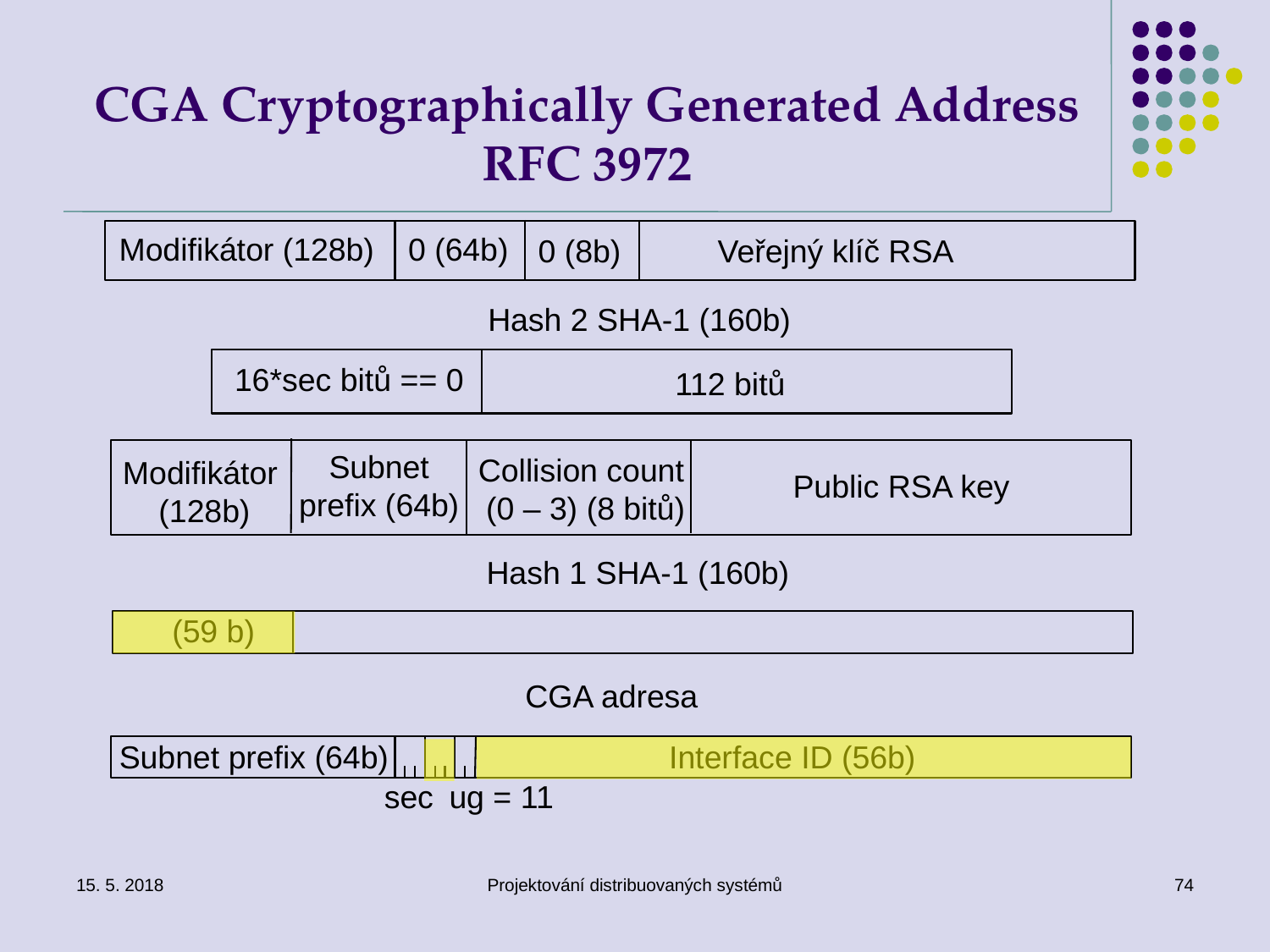

# CGA Cryptographically Generated Address RFC 3972

Modifikátor (128b)
0 (64b)
0 (8b)
Veřejný klíč RSA
Hash 2 SHA-1 (160b)

16*sec bitů == 0
112 bitů

Subnet
prefix (64b)
Collision count
(0 – 3) (8 bitů)
Modifikátor
 (128b)
Public RSA key
Hash 1 SHA-1 (160b)
(59 b)

CGA adresa
Subnet prefix (64b)
Interface ID (56b)

sec
ug = 11
15. 5. 2018
Projektování distribuovaných systémů
74